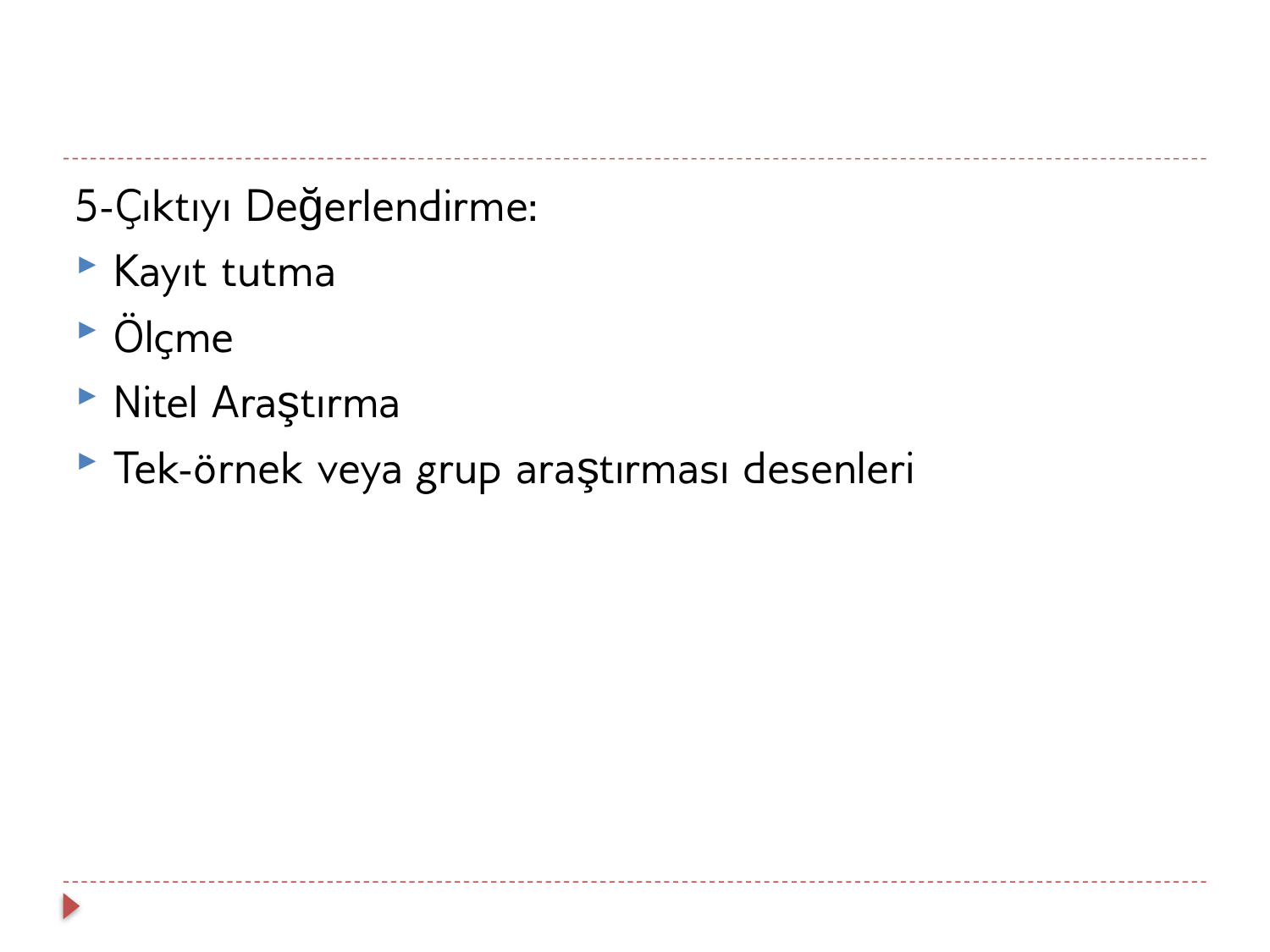

5-Çıktıyı Değerlendirme:
Kayıt tutma
Ölçme
Nitel Araştırma
Tek-örnek veya grup araştırması desenleri